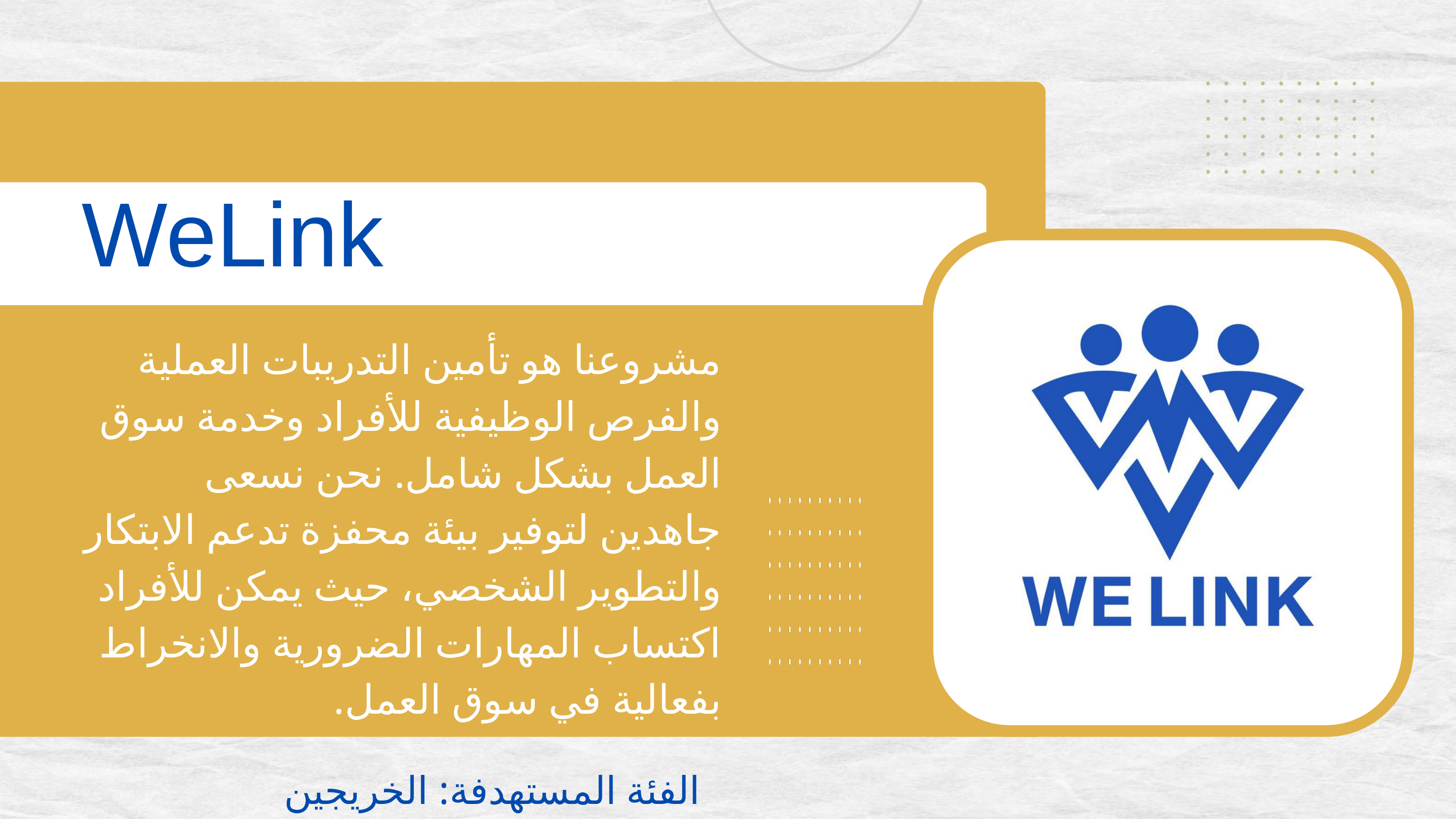

WeLink

مشروعنا هو تأمين التدريبات العملية والفرص الوظيفية للأفراد وخدمة سوق العمل بشكل شامل. نحن نسعى جاهدين لتوفير بيئة محفزة تدعم الابتكار والتطوير الشخصي، حيث يمكن للأفراد اكتساب المهارات الضرورية والانخراط بفعالية في سوق العمل.

الفئة المستهدفة: الخريجين